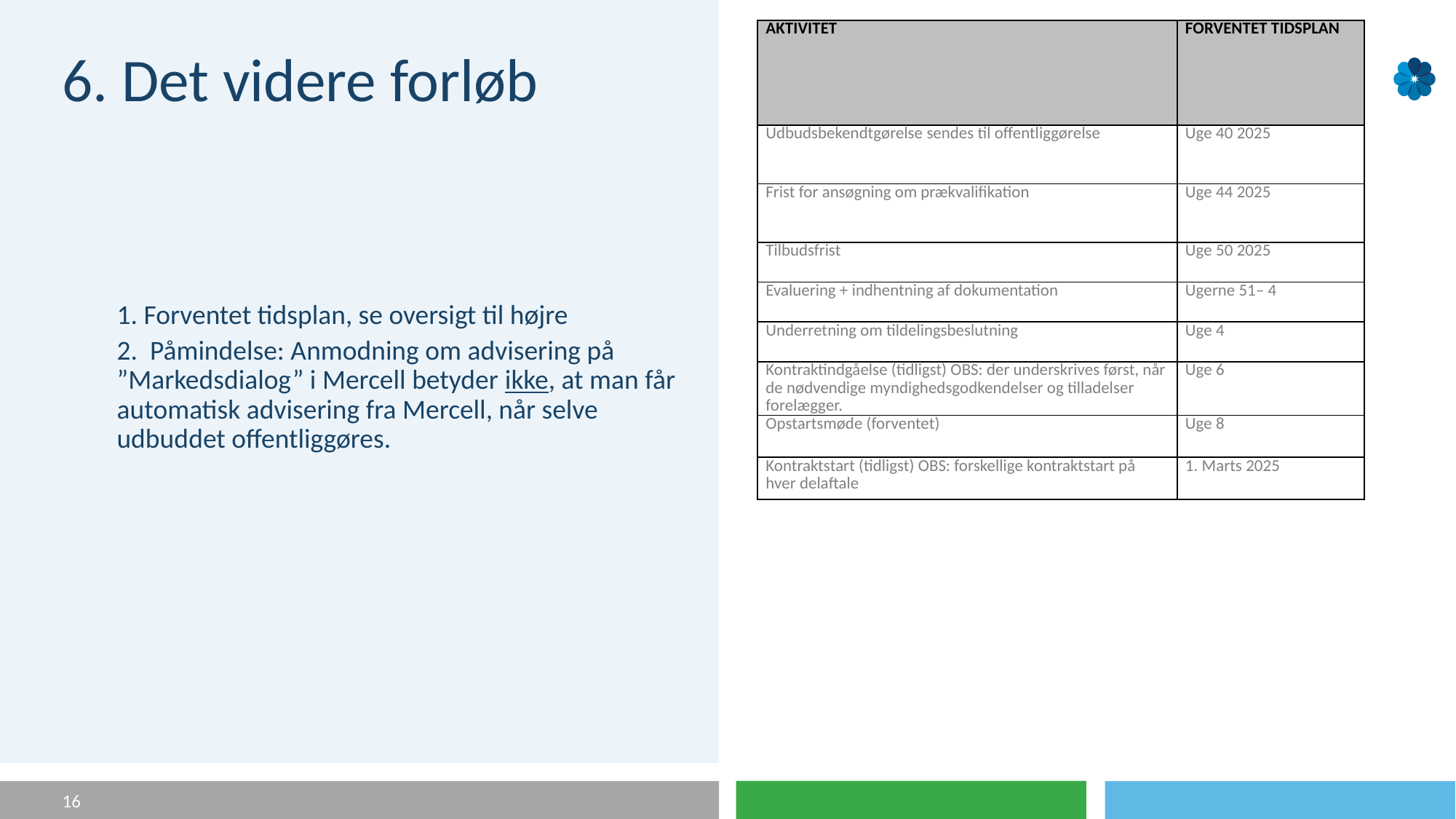

| AKTIVITET | FORVENTET TIDSPLAN |
| --- | --- |
| Udbudsbekendtgørelse sendes til offentliggørelse | Uge 40 2025 |
| Frist for ansøgning om prækvalifikation | Uge 44 2025 |
| Tilbudsfrist | Uge 50 2025 |
| Evaluering + indhentning af dokumentation | Ugerne 51– 4 |
| Underretning om tildelingsbeslutning | Uge 4 |
| Kontraktindgåelse (tidligst) OBS: der underskrives først, når de nødvendige myndighedsgodkendelser og tilladelser forelægger. | Uge 6 |
| Opstartsmøde (forventet) | Uge 8 |
| Kontraktstart (tidligst) OBS: forskellige kontraktstart på hver delaftale | 1. Marts 2025 |
# 6. Det videre forløb
1. Forventet tidsplan, se oversigt til højre
2.  Påmindelse: Anmodning om advisering på ”Markedsdialog” i Mercell betyder ikke, at man får automatisk advisering fra Mercell, når selve udbuddet offentliggøres.